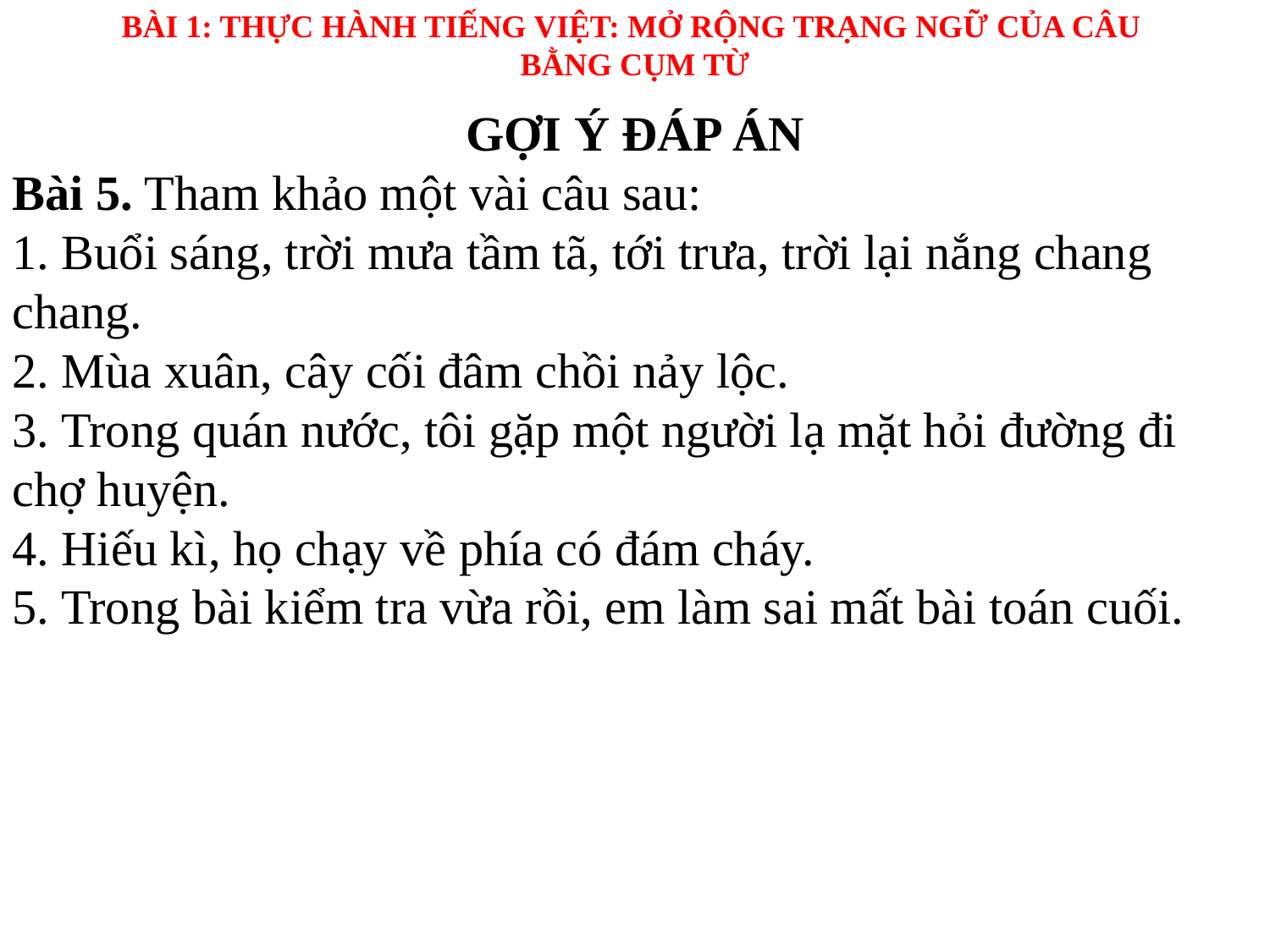

BÀI 1: THỰC HÀNH TIẾNG VIỆT: MỞ RỘNG TRẠNG NGỮ CỦA CÂU
BẰNG CỤM TỪ

GỢI Ý ĐÁP ÁN
Bài 5. Tham khảo một vài câu sau:
1. Buổi sáng, trời mưa tầm tã, tới trưa, trời lại nắng chang chang.
2. Mùa xuân, cây cối đâm chồi nảy lộc.
3. Trong quán nước, tôi gặp một người lạ mặt hỏi đường đi chợ huyện.
4. Hiếu kì, họ chạy về phía có đám cháy.
5. Trong bài kiểm tra vừa rồi, em làm sai mất bài toán cuối.